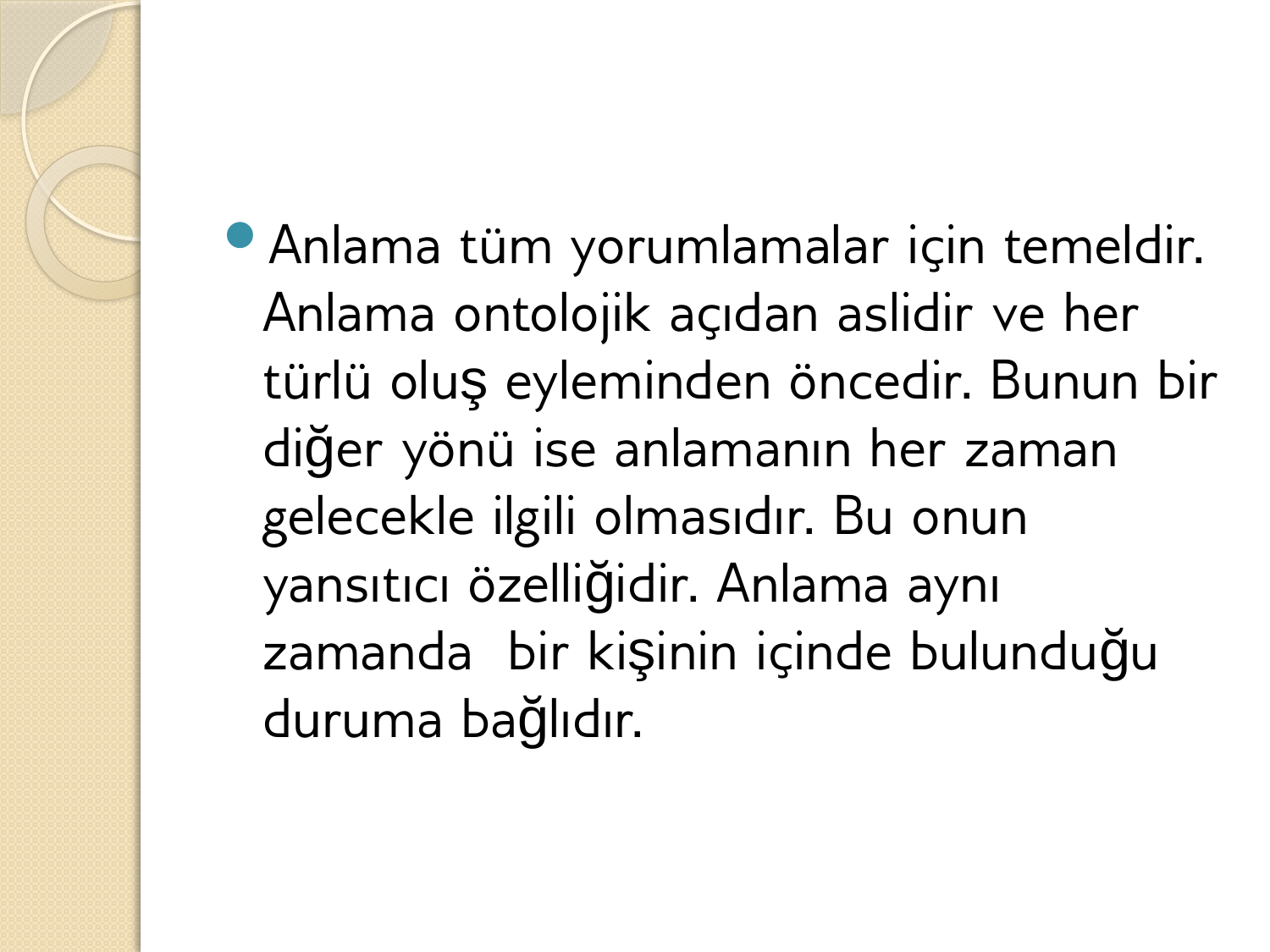

#
Anlama tüm yorumlamalar için temeldir.  Anlama ontolojik açıdan aslidir ve her türlü oluş eyleminden öncedir. Bunun bir diğer yönü ise anlamanın her zaman gelecekle ilgili olmasıdır. Bu onun yansıtıcı özelliğidir. Anlama aynı zamanda  bir kişinin içinde bulunduğu duruma bağlıdır.